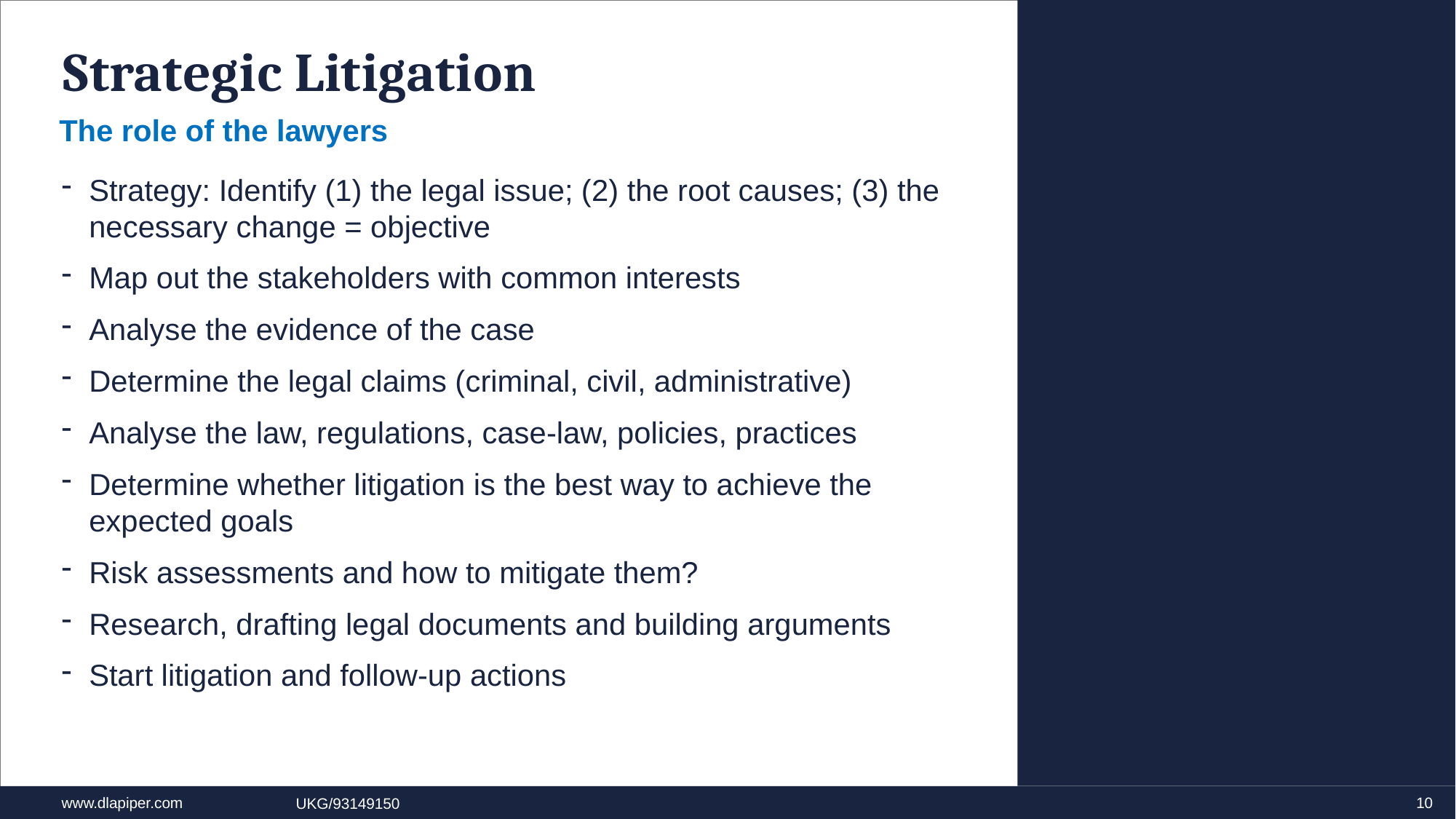

# Strategic Litigation
  The role of the lawyers
Strategy: Identify (1) the legal issue; (2) the root causes; (3) the necessary change = objective
Map out the stakeholders with common interests
Analyse the evidence of the case
Determine the legal claims (criminal, civil, administrative)
Analyse the law, regulations, case-law, policies, practices
Determine whether litigation is the best way to achieve the expected goals
Risk assessments and how to mitigate them?
Research, drafting legal documents and building arguments
Start litigation and follow-up actions

10
UKG/93149150